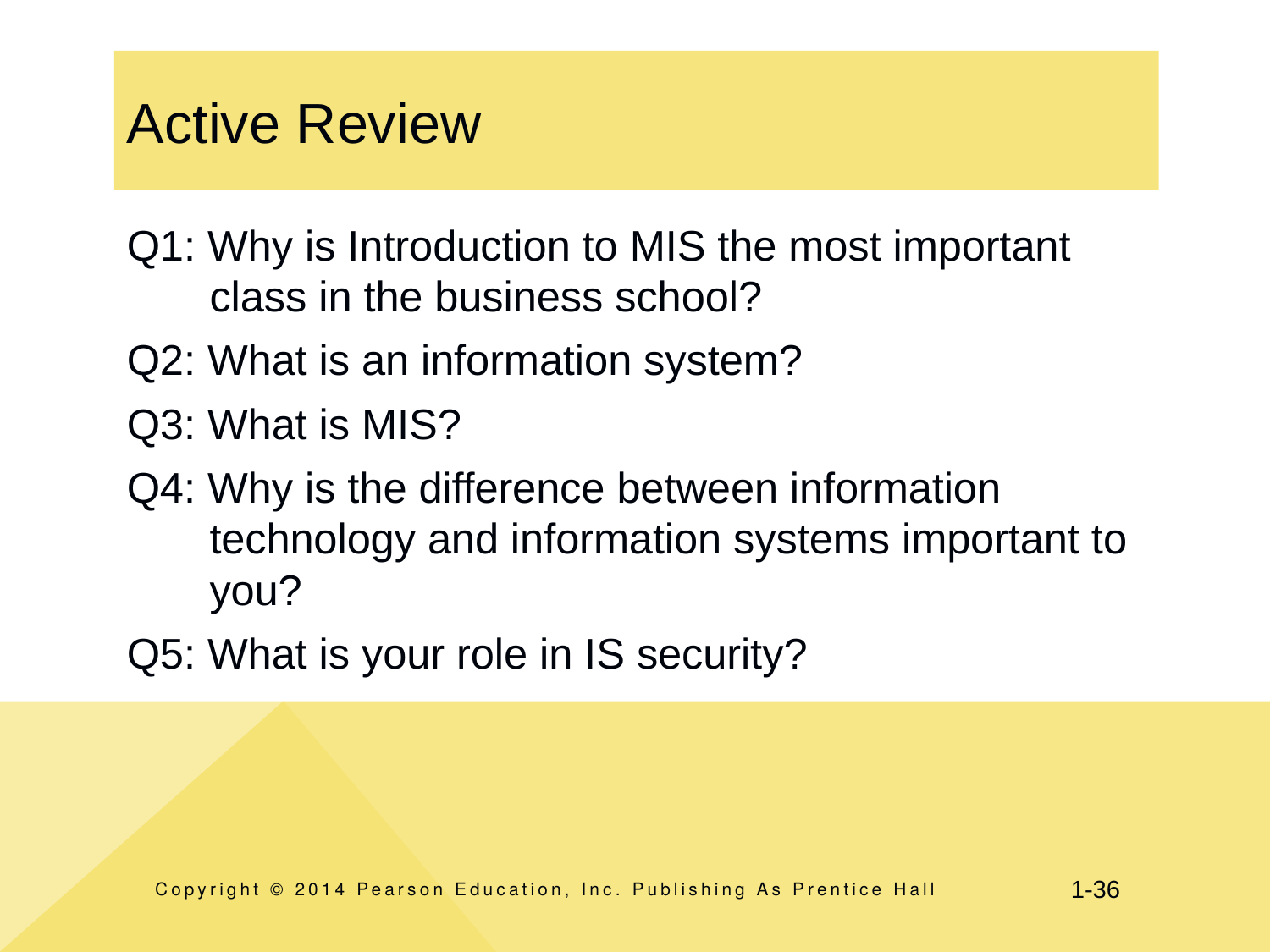

# Active Review
Q1: Why is Introduction to MIS the most important class in the business school?
Q2: What is an information system?
Q3: What is MIS?
Q4: Why is the difference between information technology and information systems important to you?
Q5: What is your role in IS security?
Copyright © 2014 Pearson Education, Inc. Publishing As Prentice Hall